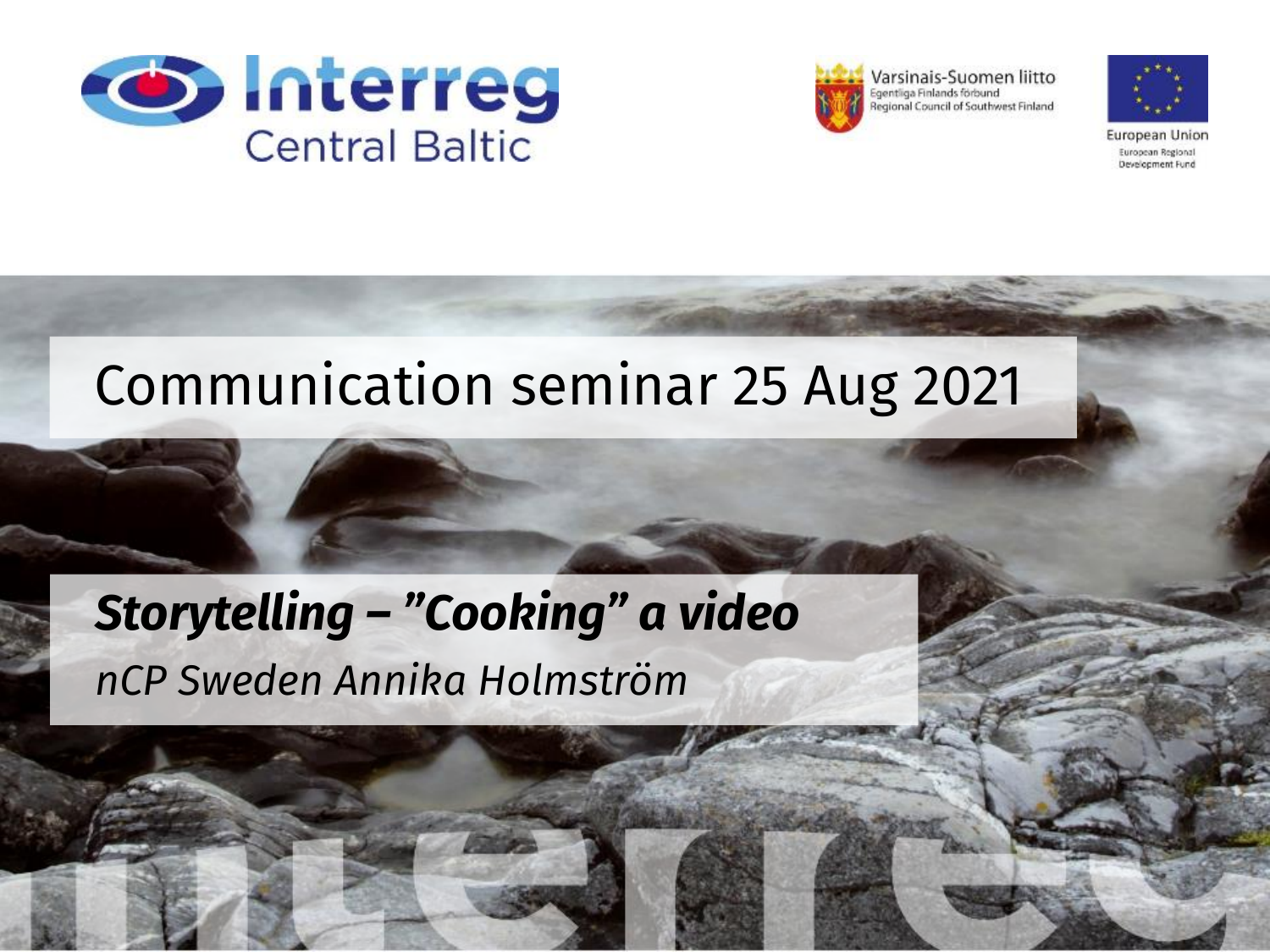

# Communication seminar 25 Aug 2021
Storytelling – ”Cooking” a video
nCP Sweden Annika Holmström